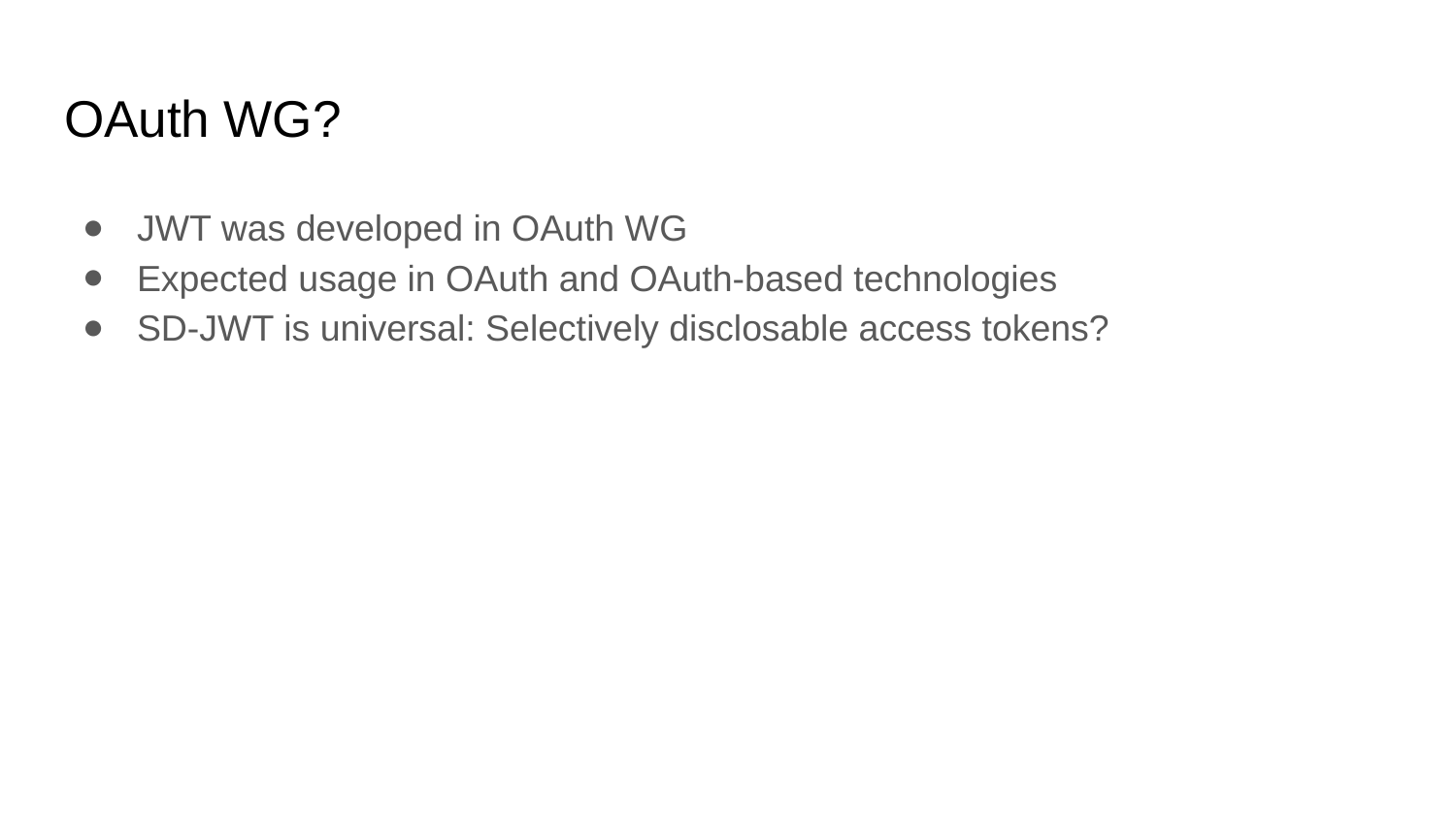

# OAuth WG?
JWT was developed in OAuth WG
Expected usage in OAuth and OAuth-based technologies
SD-JWT is universal: Selectively disclosable access tokens?